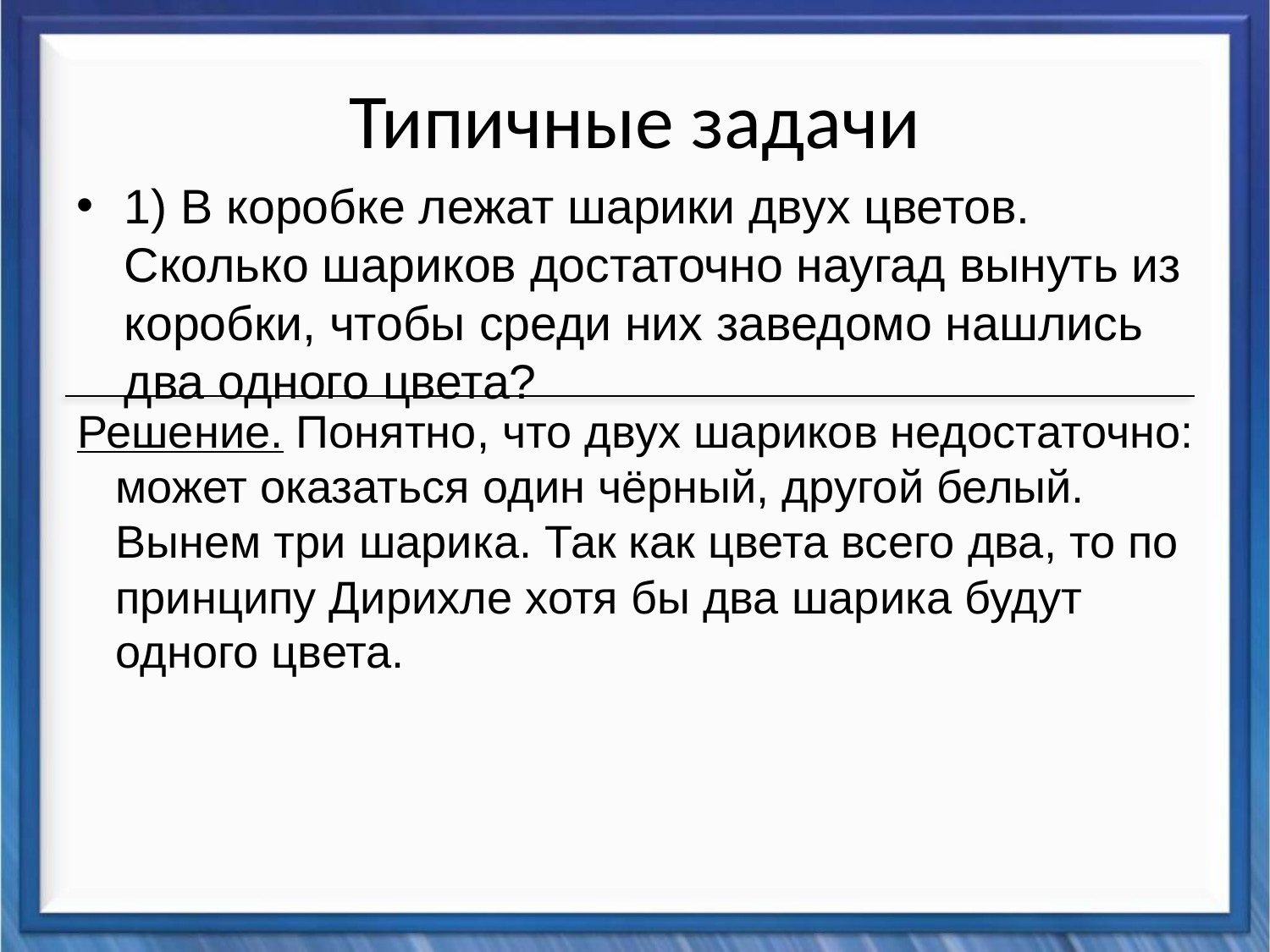

# Типичные задачи
1) В коробке лежат шарики двух цветов. Сколько шариков достаточно наугад вынуть из коробки, чтобы среди них заведомо нашлись два одного цвета?

Решение. Понятно, что двух шариков недостаточно: может оказаться один чёрный, другой белый. Вынем три шарика. Так как цвета всего два, то по принципу Дирихле хотя бы два шарика будут одного цвета.